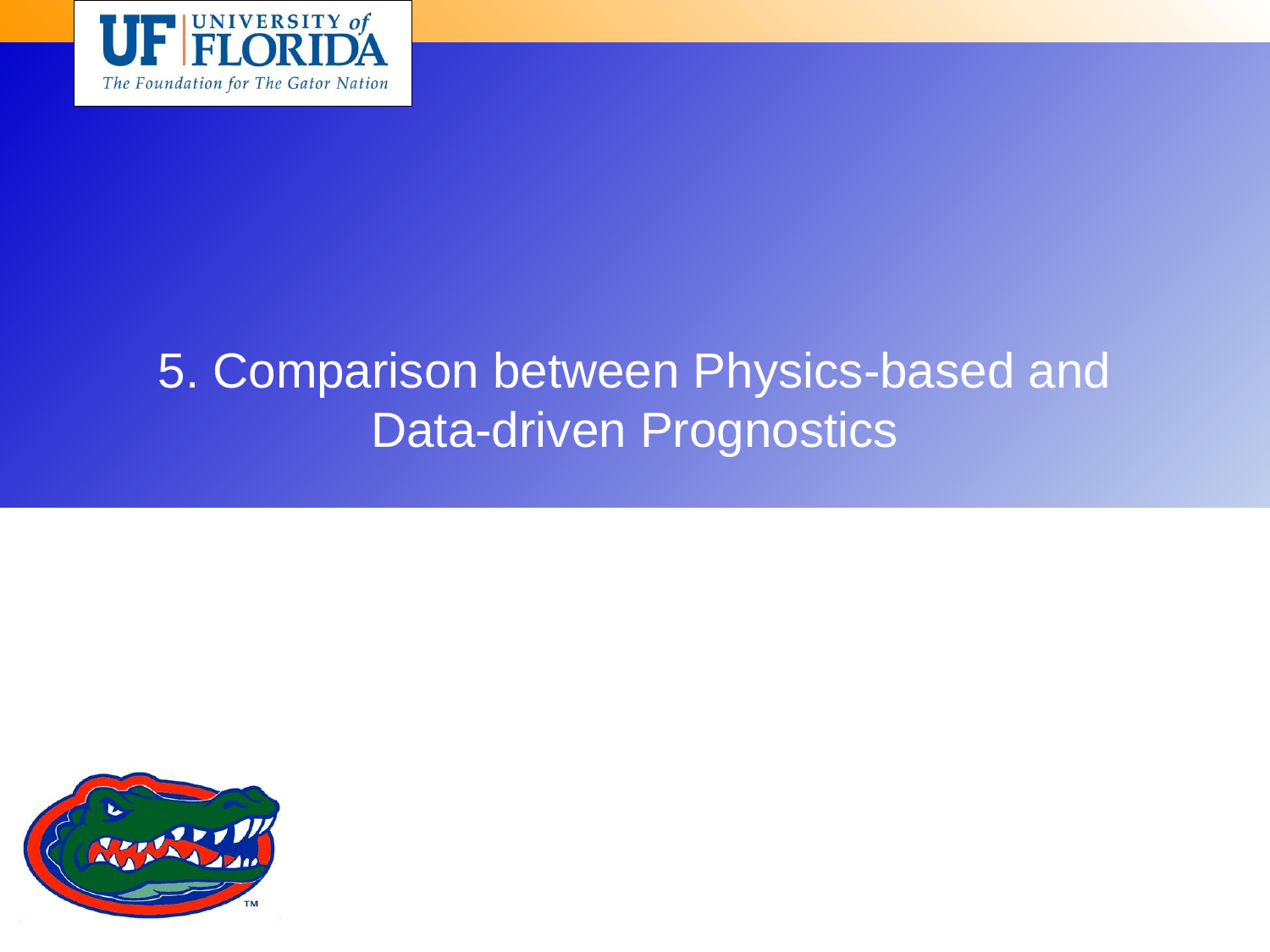

# 5. Comparison between Physics-based and Data-driven Prognostics